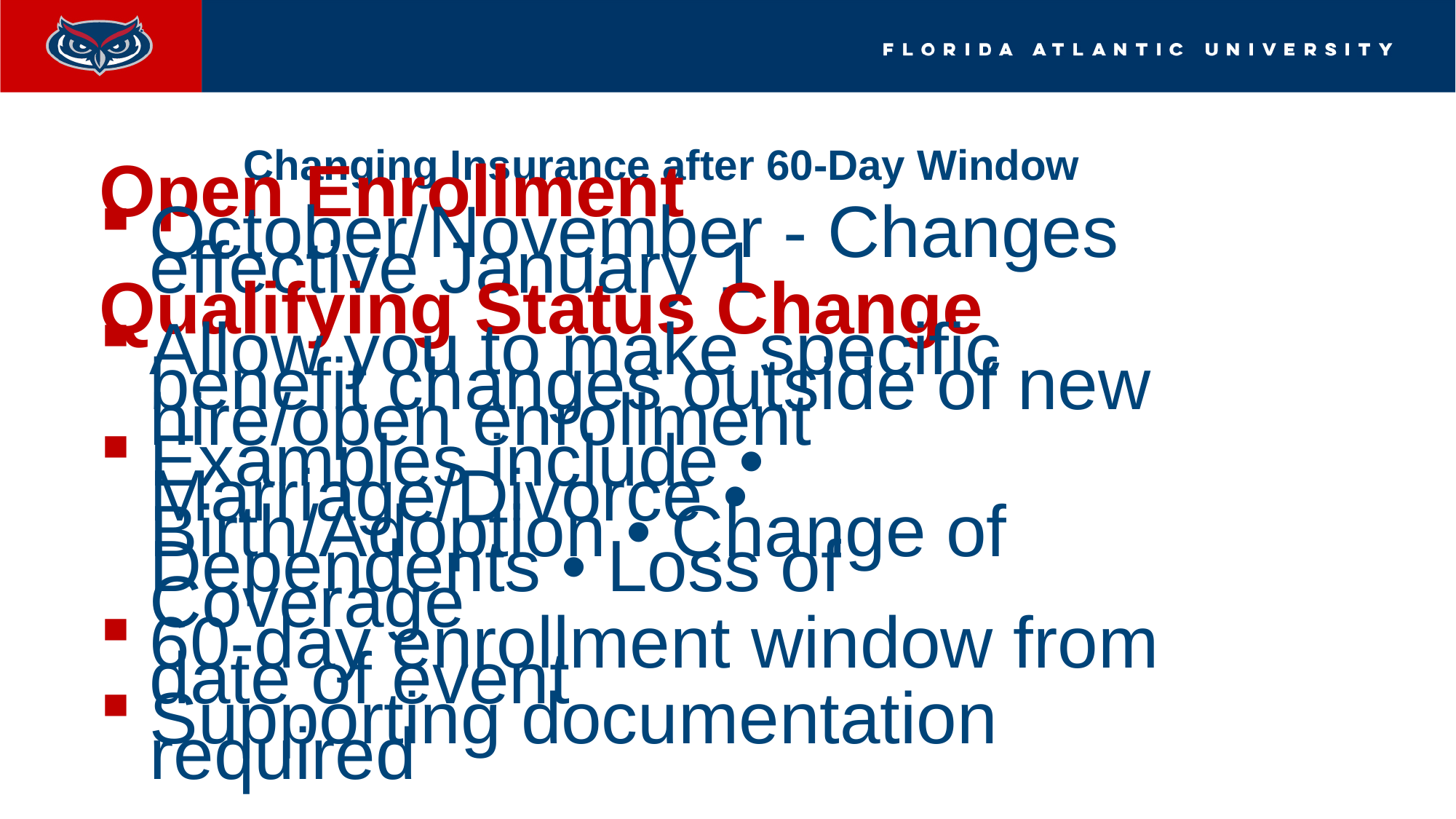

# Changing Insurance after 60-Day Window
Open Enrollment
October/November - Changes effective January 1
Qualifying Status Change
Allow you to make specific benefit changes outside of new hire/open enrollment
Examples include • Marriage/Divorce • Birth/Adoption • Change of Dependents • Loss of Coverage
60-day enrollment window from date of event
Supporting documentation required